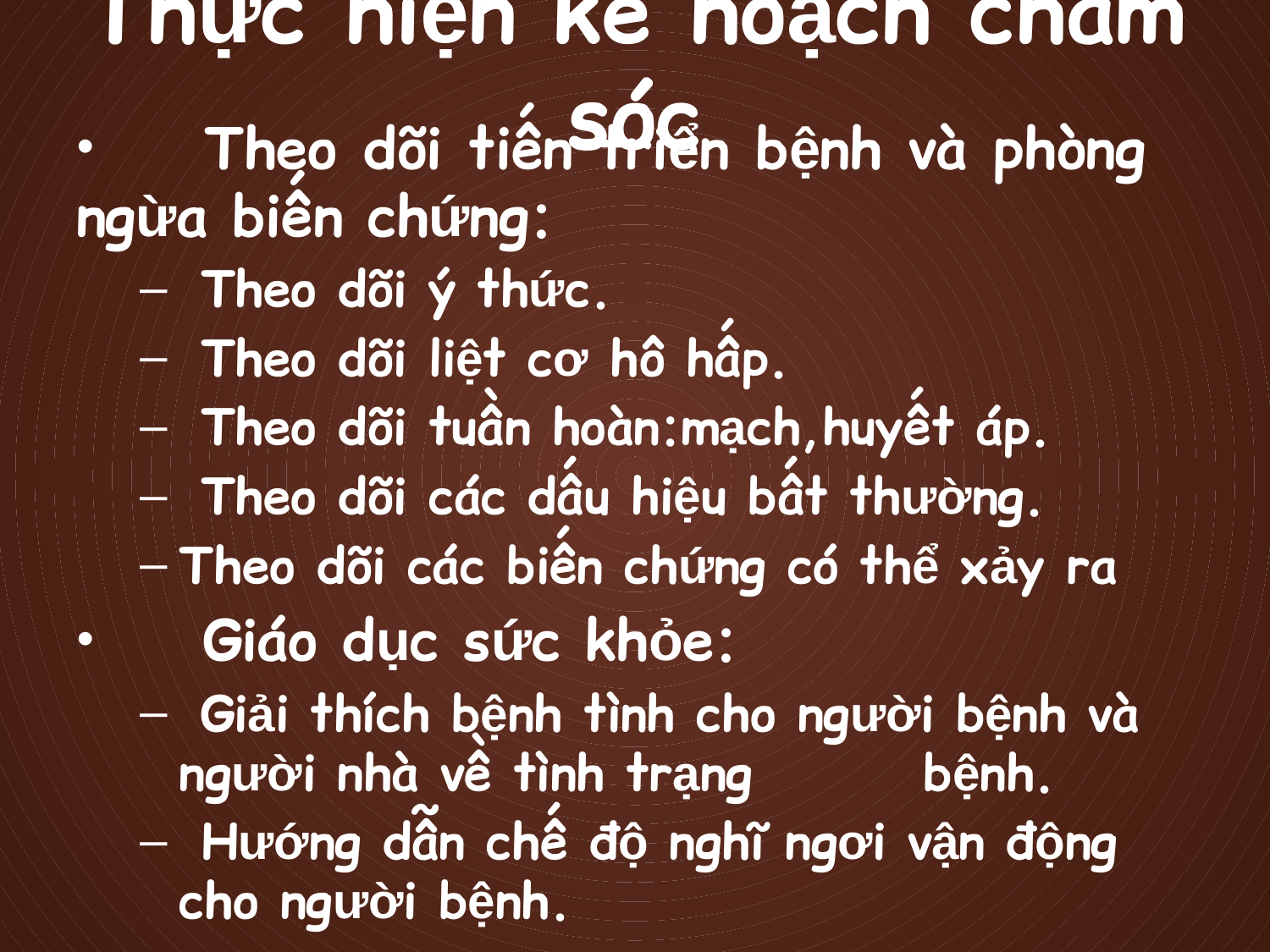

# Thực hiện kế hoạch chăm sóc
 	Theo dõi tiến triển bệnh và phòng ngừa biến chứng:
 Theo dõi ý thức.
 Theo dõi liệt cơ hô hấp.
 Theo dõi tuần hoàn:mạch,huyết áp.
 Theo dõi các dấu hiệu bất thường.
Theo dõi các biến chứng có thể xảy ra
 	Giáo dục sức khỏe:
 Giải thích bệnh tình cho người bệnh và người nhà về tình trạng        bệnh.
 Hướng dẫn chế độ nghĩ ngơi vận động cho người bệnh.